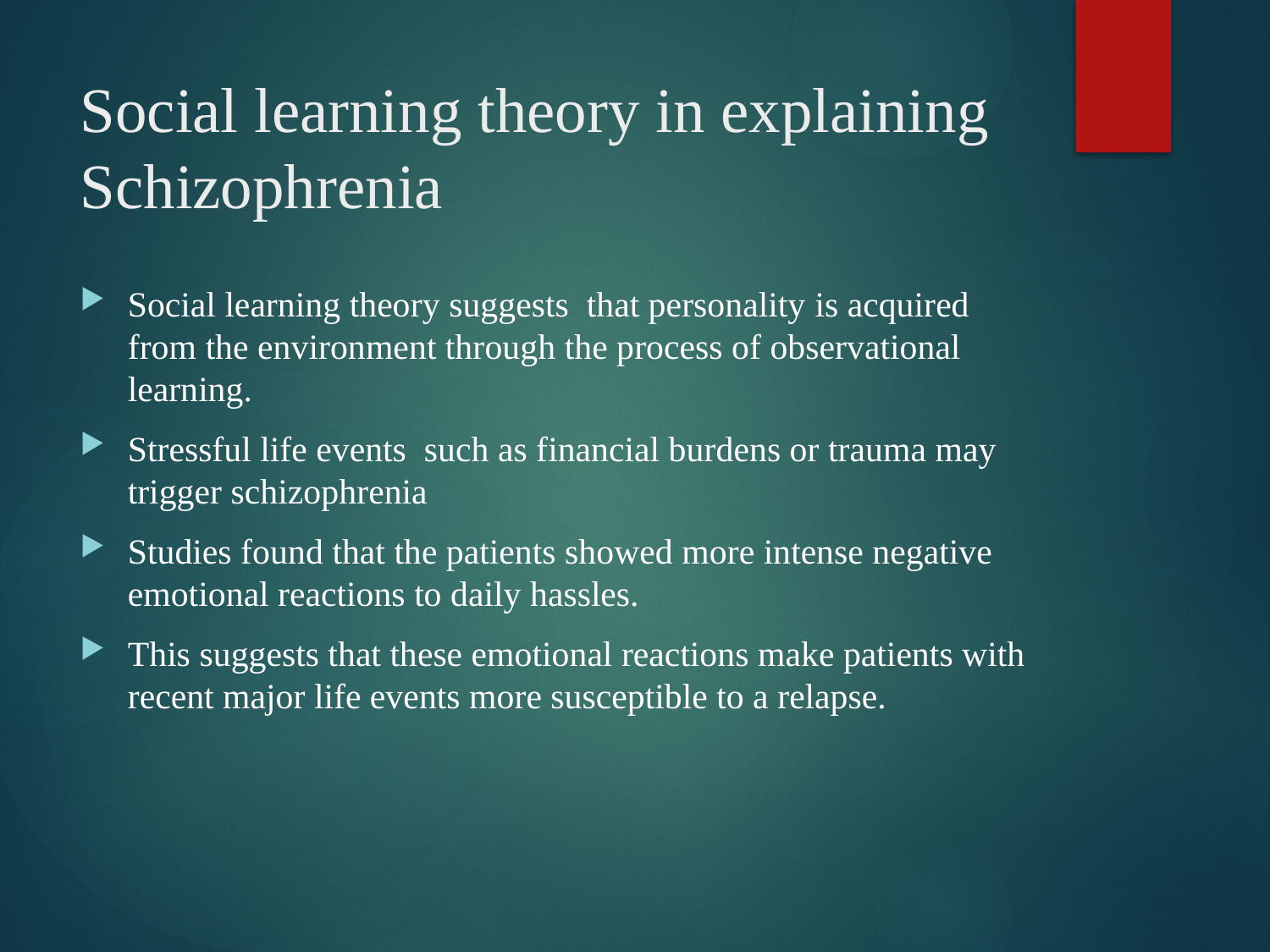

# Social learning theory in explaining Schizophrenia
Social learning theory suggests  that personality is acquired from the environment through the process of observational learning.
Stressful life events  such as financial burdens or trauma may trigger schizophrenia
Studies found that the patients showed more intense negative emotional reactions to daily hassles.
This suggests that these emotional reactions make patients with recent major life events more susceptible to a relapse.